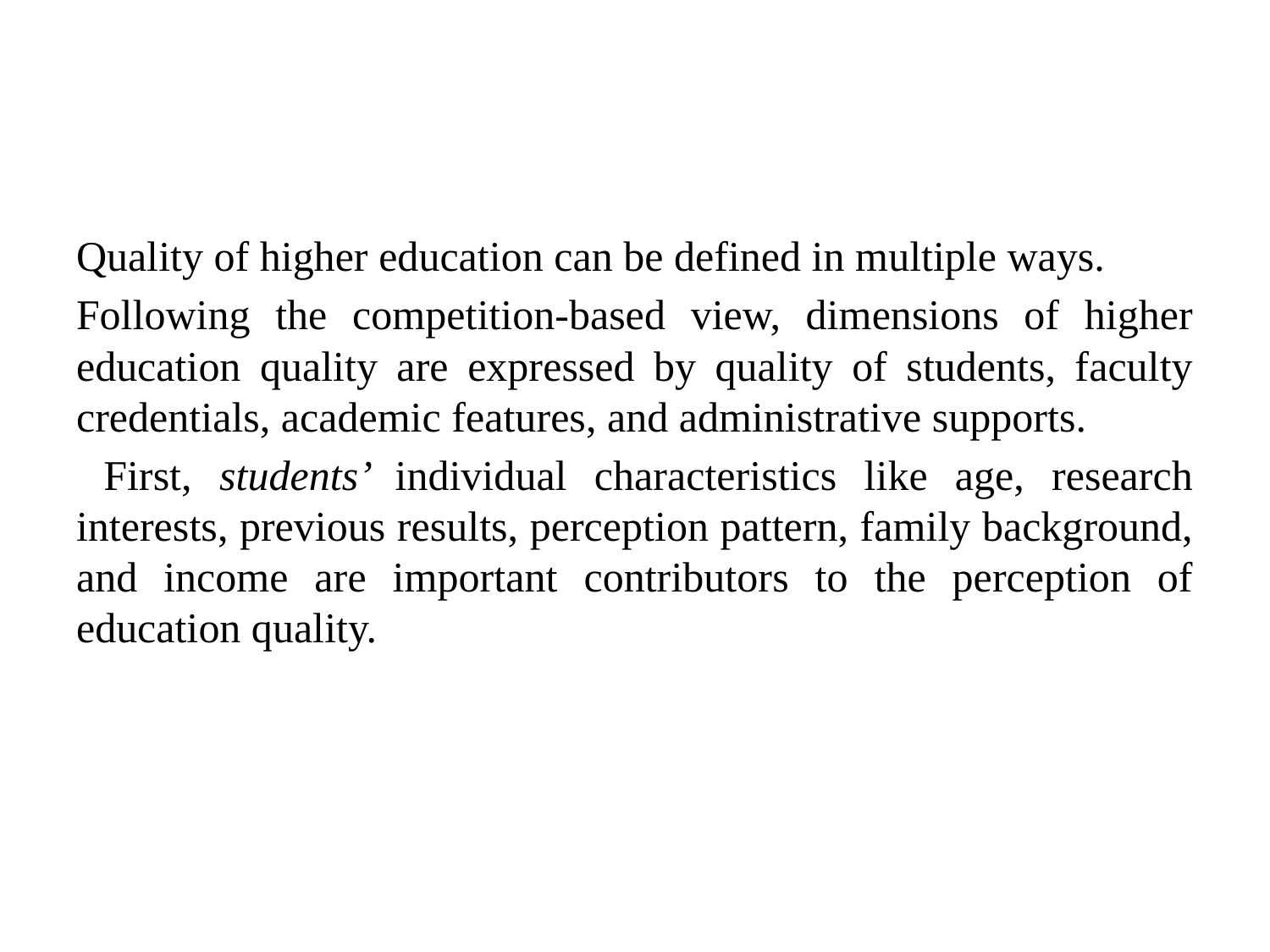

#
Quality of higher education can be defined in multiple ways.
Following the competition-based view, dimensions of higher education quality are expressed by quality of students, faculty credentials, academic features, and administrative supports.
 First, students’ individual characteristics like age, research interests, previous results, perception pattern, family background, and income are important contributors to the perception of education quality.